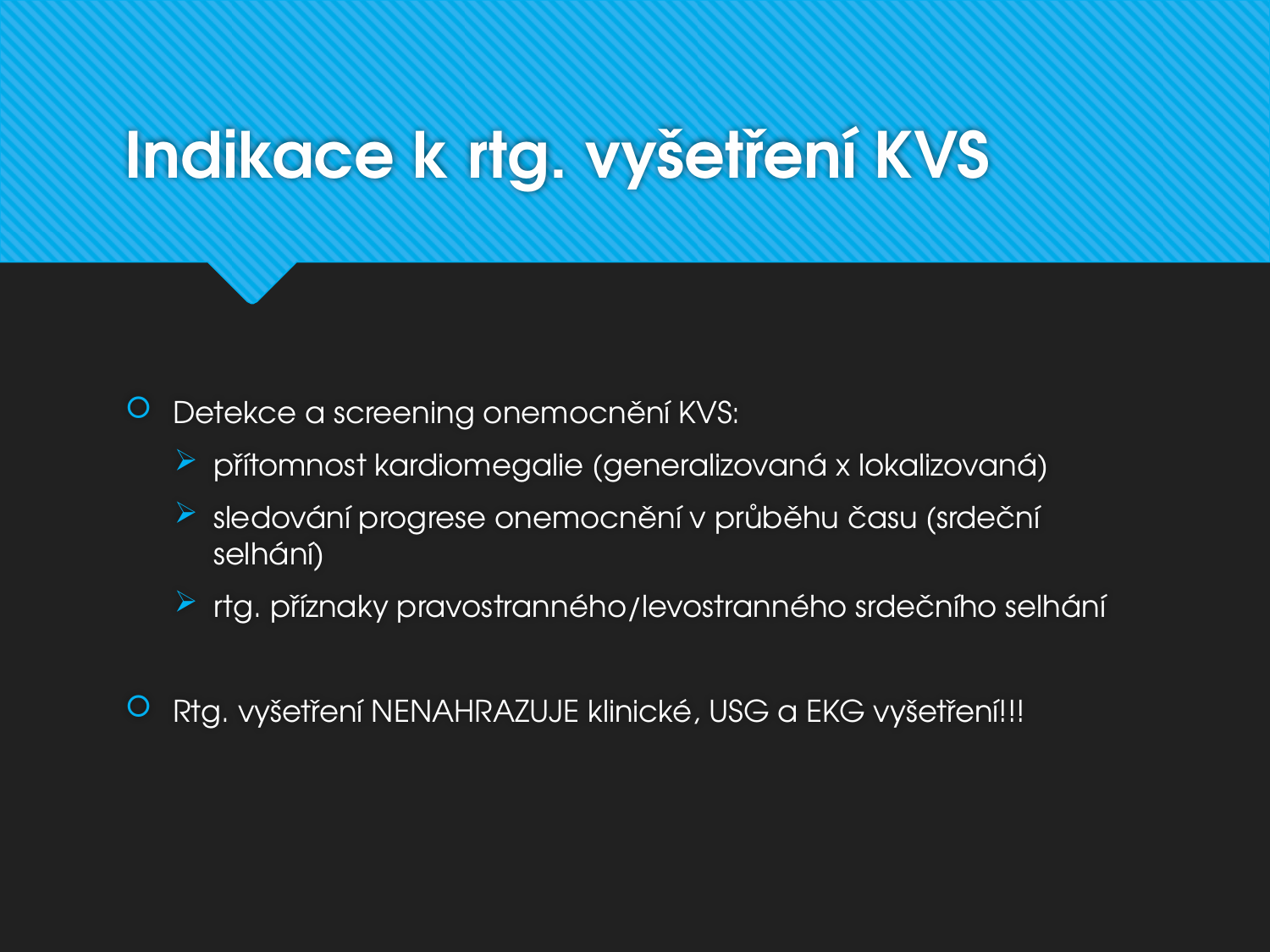

# Indikace k rtg. vyšetření KVS
Detekce a screening onemocnění KVS:
přítomnost kardiomegalie (generalizovaná x lokalizovaná)
sledování progrese onemocnění v průběhu času (srdeční selhání)
rtg. příznaky pravostranného/levostranného srdečního selhání

Rtg. vyšetření NENAHRAZUJE klinické, USG a EKG vyšetření!!!